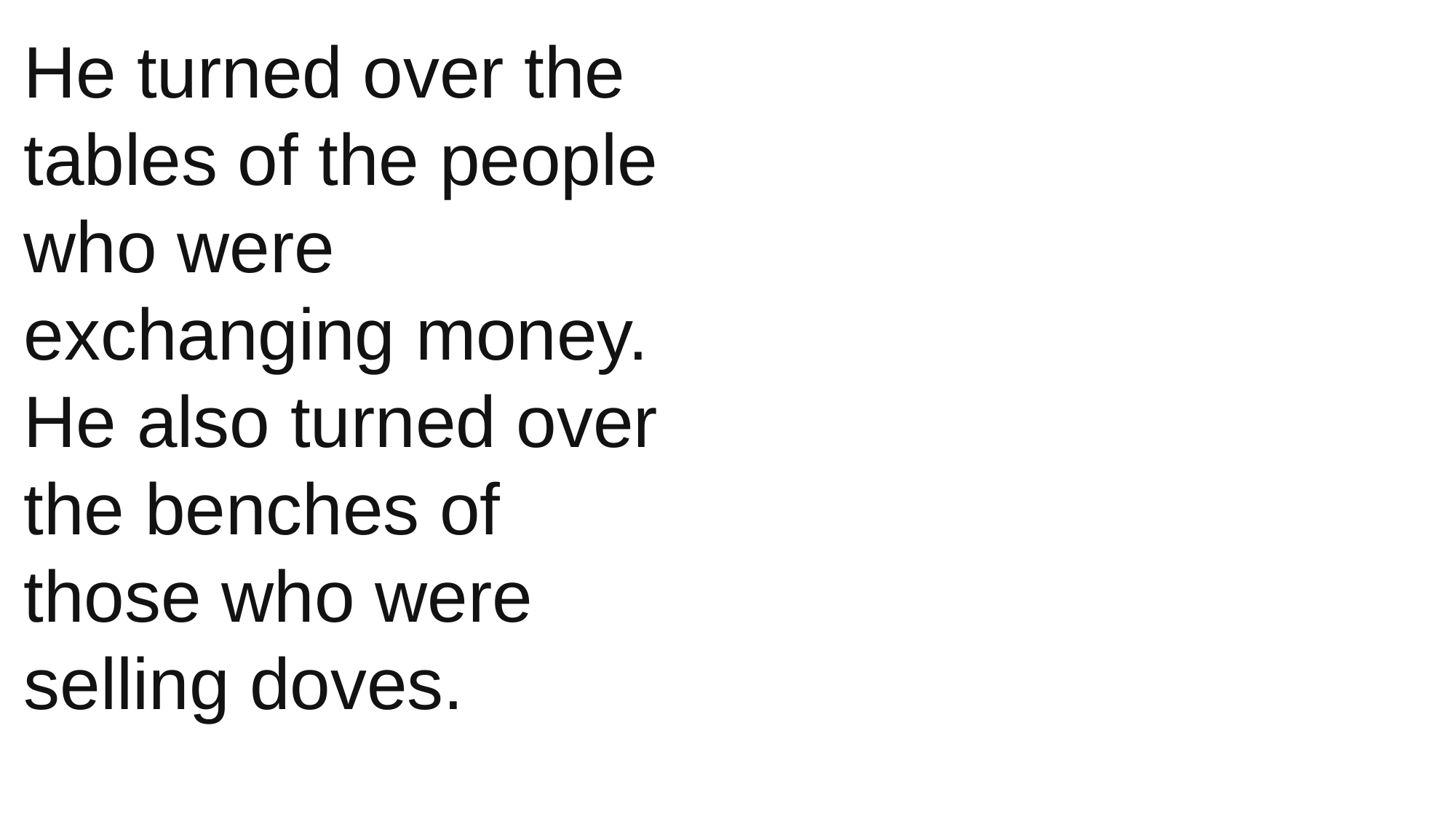

He turned over the tables of the people who were exchanging money. He also turned over the benches of those who were selling doves.